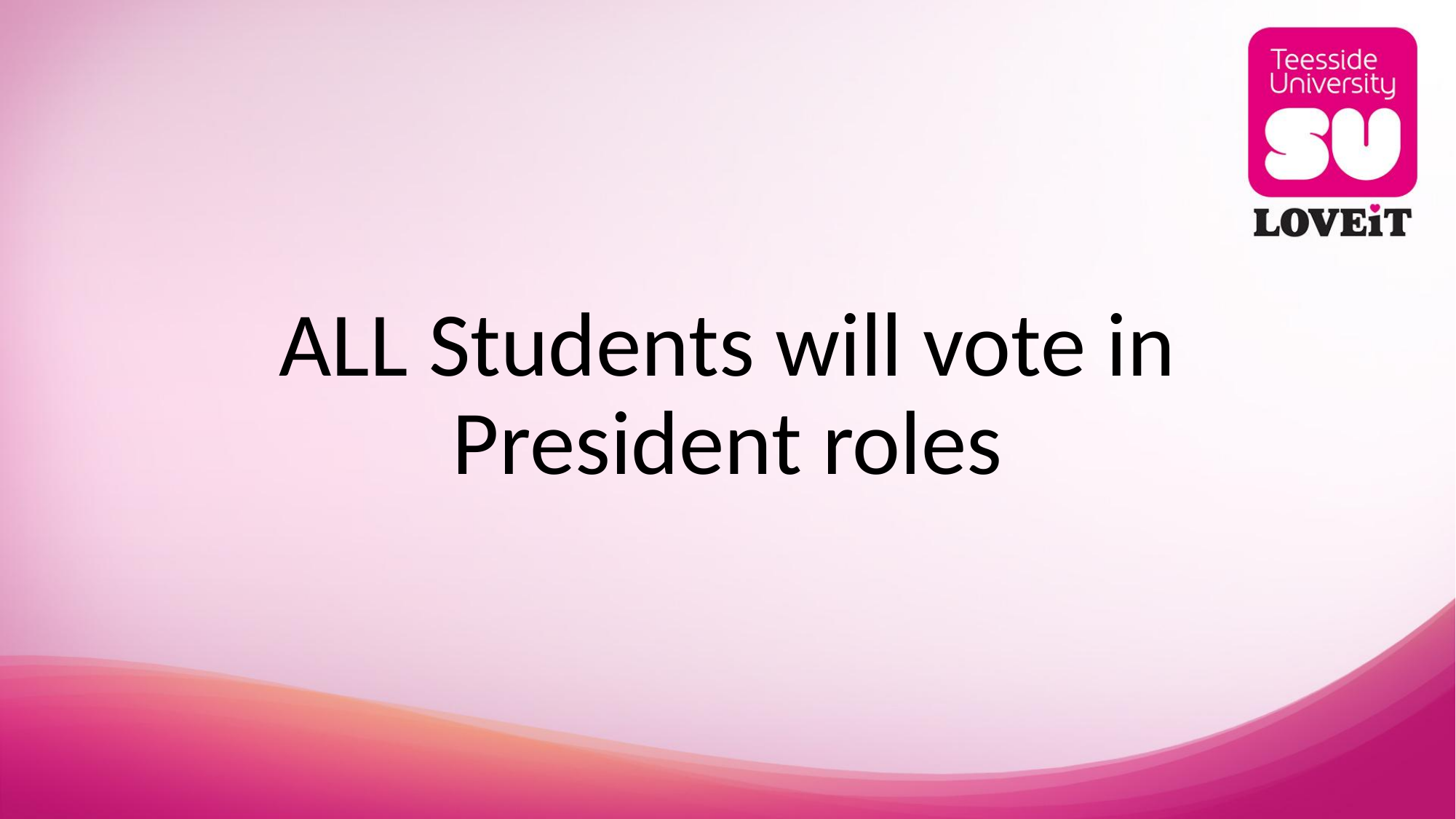

# ALL Students will vote in President roles